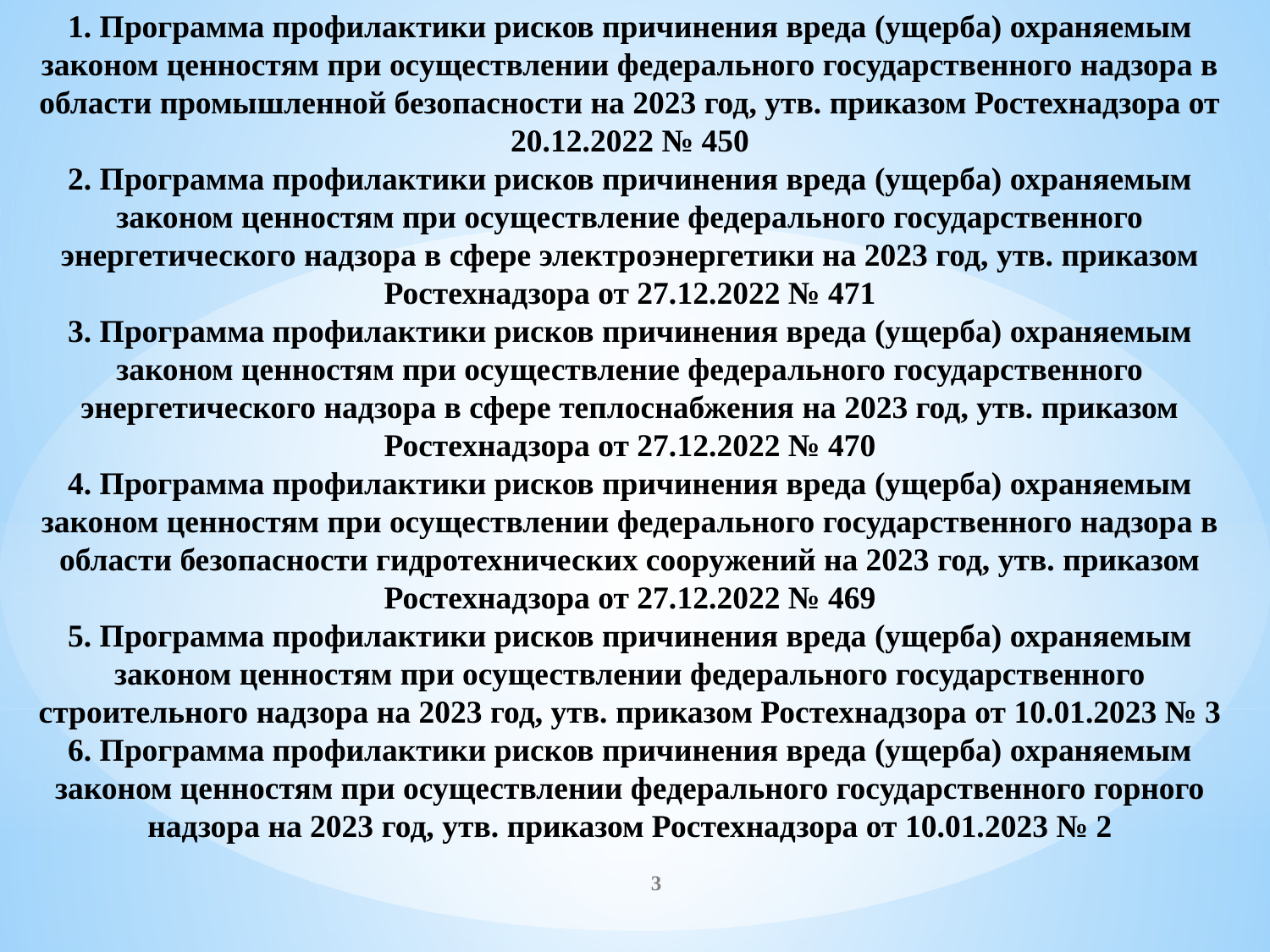

1. Программа профилактики рисков причинения вреда (ущерба) охраняемым законом ценностям при осуществлении федерального государственного надзора в области промышленной безопасности на 2023 год, утв. приказом Ростехнадзора от 20.12.2022 № 450
2. Программа профилактики рисков причинения вреда (ущерба) охраняемым законом ценностям при осуществление федерального государственного энергетического надзора в сфере электроэнергетики на 2023 год, утв. приказом Ростехнадзора от 27.12.2022 № 471
3. Программа профилактики рисков причинения вреда (ущерба) охраняемым законом ценностям при осуществление федерального государственного энергетического надзора в сфере теплоснабжения на 2023 год, утв. приказом Ростехнадзора от 27.12.2022 № 470
4. Программа профилактики рисков причинения вреда (ущерба) охраняемым законом ценностям при осуществлении федерального государственного надзора в области безопасности гидротехнических сооружений на 2023 год, утв. приказом Ростехнадзора от 27.12.2022 № 469
5. Программа профилактики рисков причинения вреда (ущерба) охраняемым законом ценностям при осуществлении федерального государственного строительного надзора на 2023 год, утв. приказом Ростехнадзора от 10.01.2023 № 3
6. Программа профилактики рисков причинения вреда (ущерба) охраняемым законом ценностям при осуществлении федерального государственного горного надзора на 2023 год, утв. приказом Ростехнадзора от 10.01.2023 № 2
3